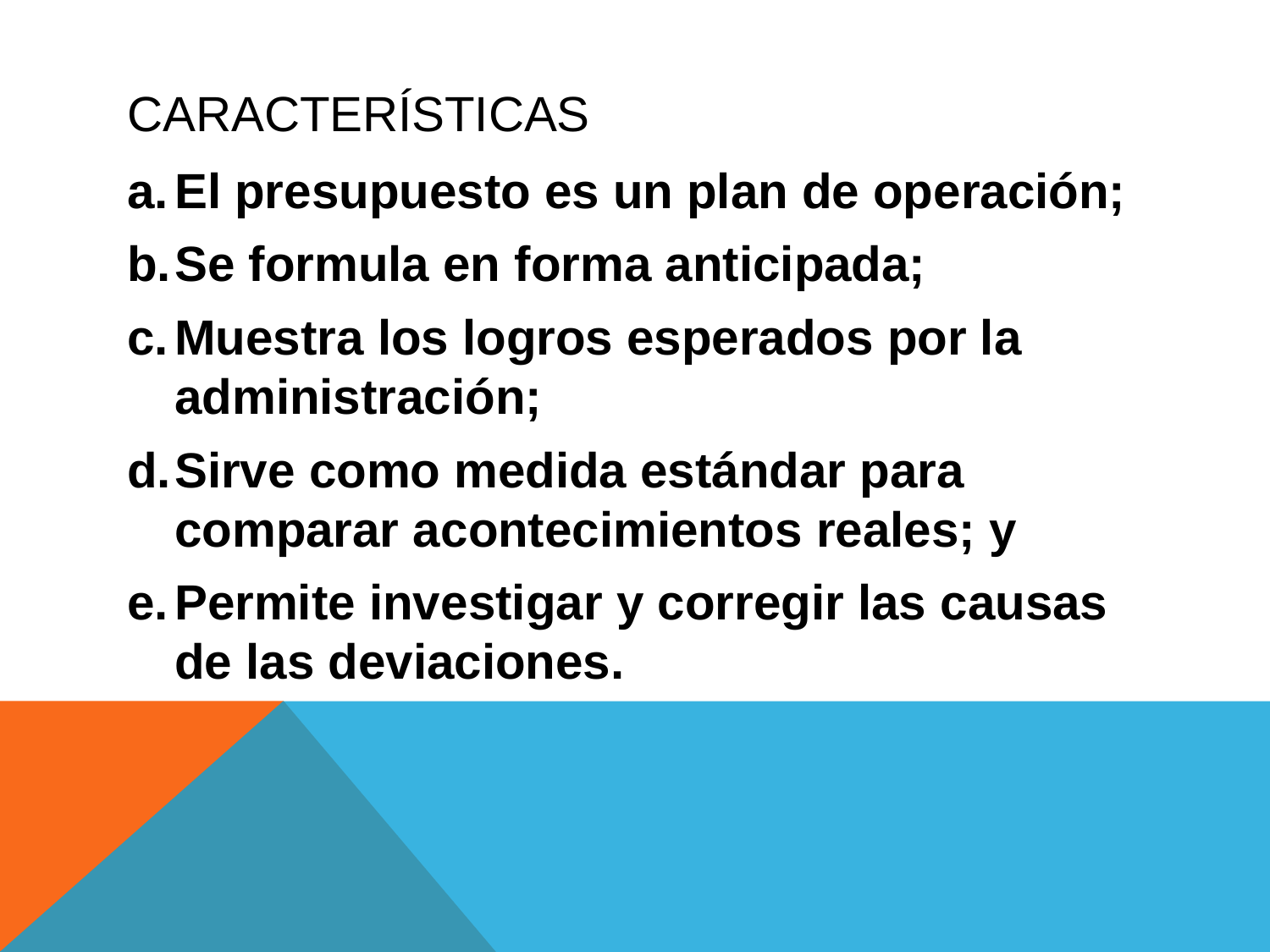

# Características
a.	El presupuesto es un plan de operación;
b.	Se formula en forma anticipada;
c.	Muestra los logros esperados por la administración;
d.	Sirve como medida estándar para comparar acontecimientos reales; y
e.	Permite investigar y corregir las causas de las deviaciones.